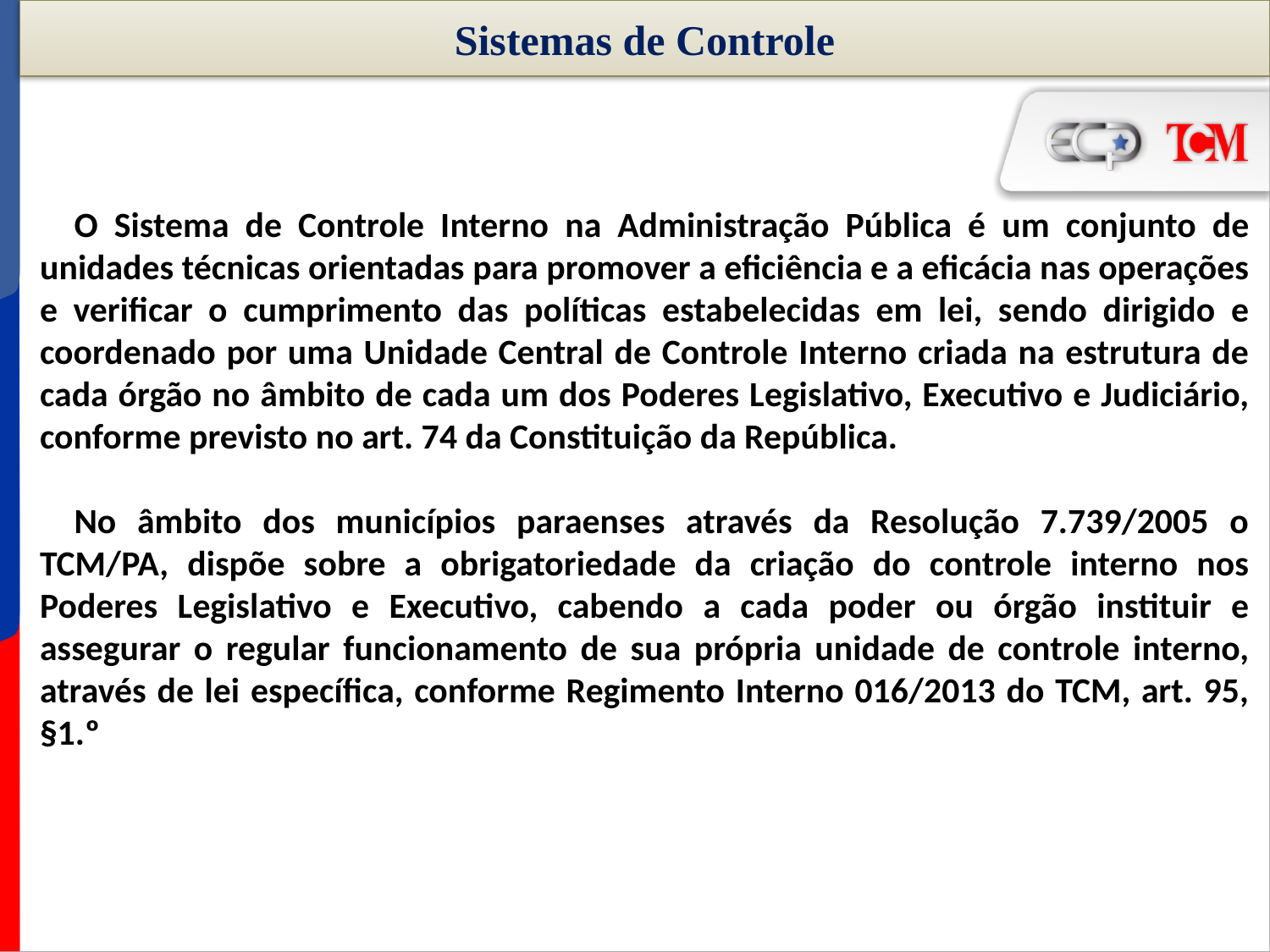

# Sistemas de Controle
	O Sistema de Controle Interno na Administração Pública é um conjunto de unidades técnicas orientadas para promover a eficiência e a eficácia nas operações e verificar o cumprimento das políticas estabelecidas em lei, sendo dirigido e coordenado por uma Unidade Central de Controle Interno criada na estrutura de cada órgão no âmbito de cada um dos Poderes Legislativo, Executivo e Judiciário, conforme previsto no art. 74 da Constituição da República.

	No âmbito dos municípios paraenses através da Resolução 7.739/2005 o TCM/PA, dispõe sobre a obrigatoriedade da criação do controle interno nos Poderes Legislativo e Executivo, cabendo a cada poder ou órgão instituir e assegurar o regular funcionamento de sua própria unidade de controle interno, através de lei específica, conforme Regimento Interno 016/2013 do TCM, art. 95, §1.º